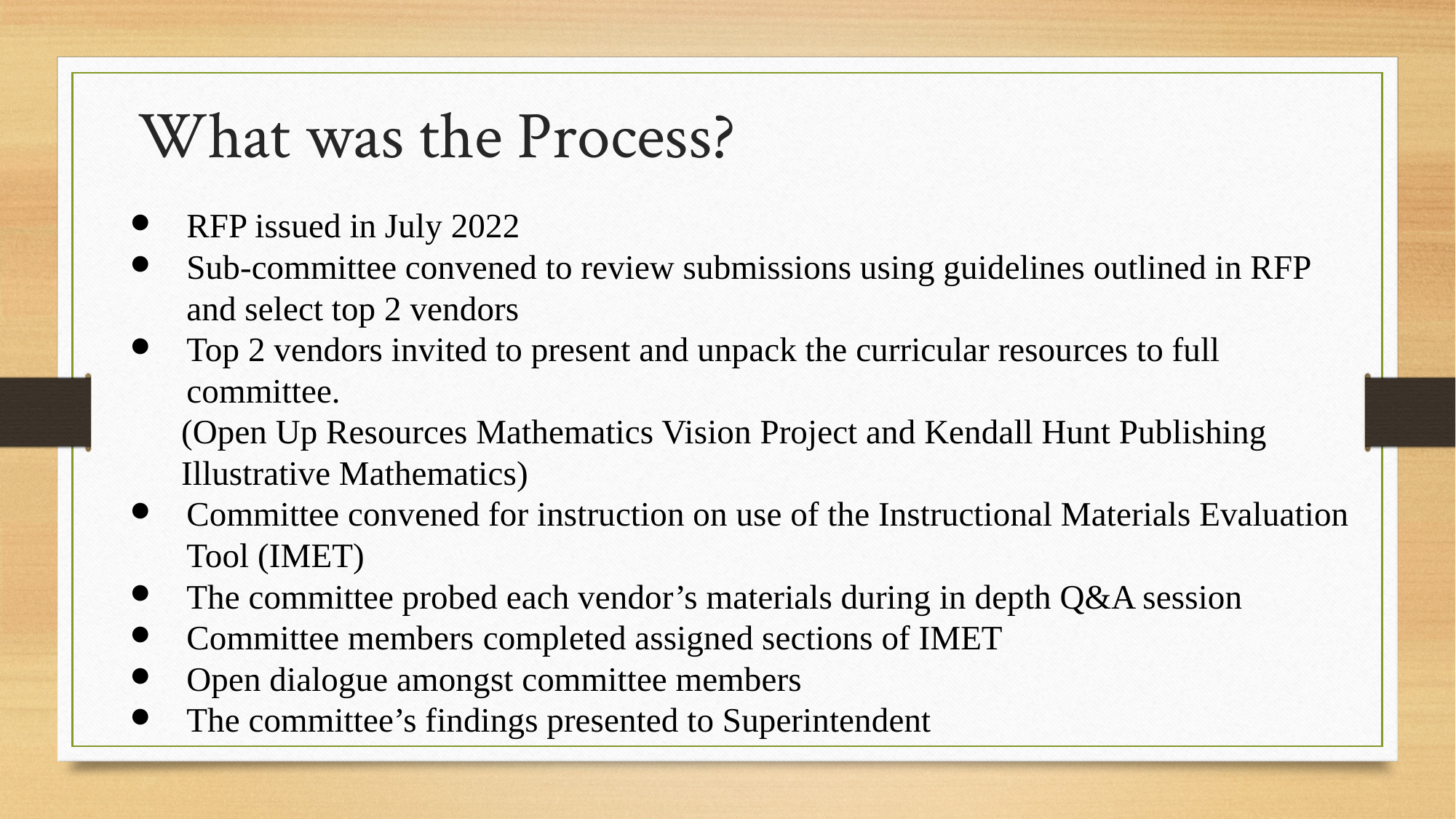

# What was the Process?
RFP issued in July 2022
Sub-committee convened to review submissions using guidelines outlined in RFP and select top 2 vendors
Top 2 vendors invited to present and unpack the curricular resources to full committee.
      (Open Up Resources Mathematics Vision Project and Kendall Hunt Publishing
      Illustrative Mathematics)
Committee convened for instruction on use of the Instructional Materials Evaluation Tool (IMET)
The committee probed each vendor’s materials during in depth Q&A session
Committee members completed assigned sections of IMET
Open dialogue amongst committee members
The committee’s findings presented to Superintendent